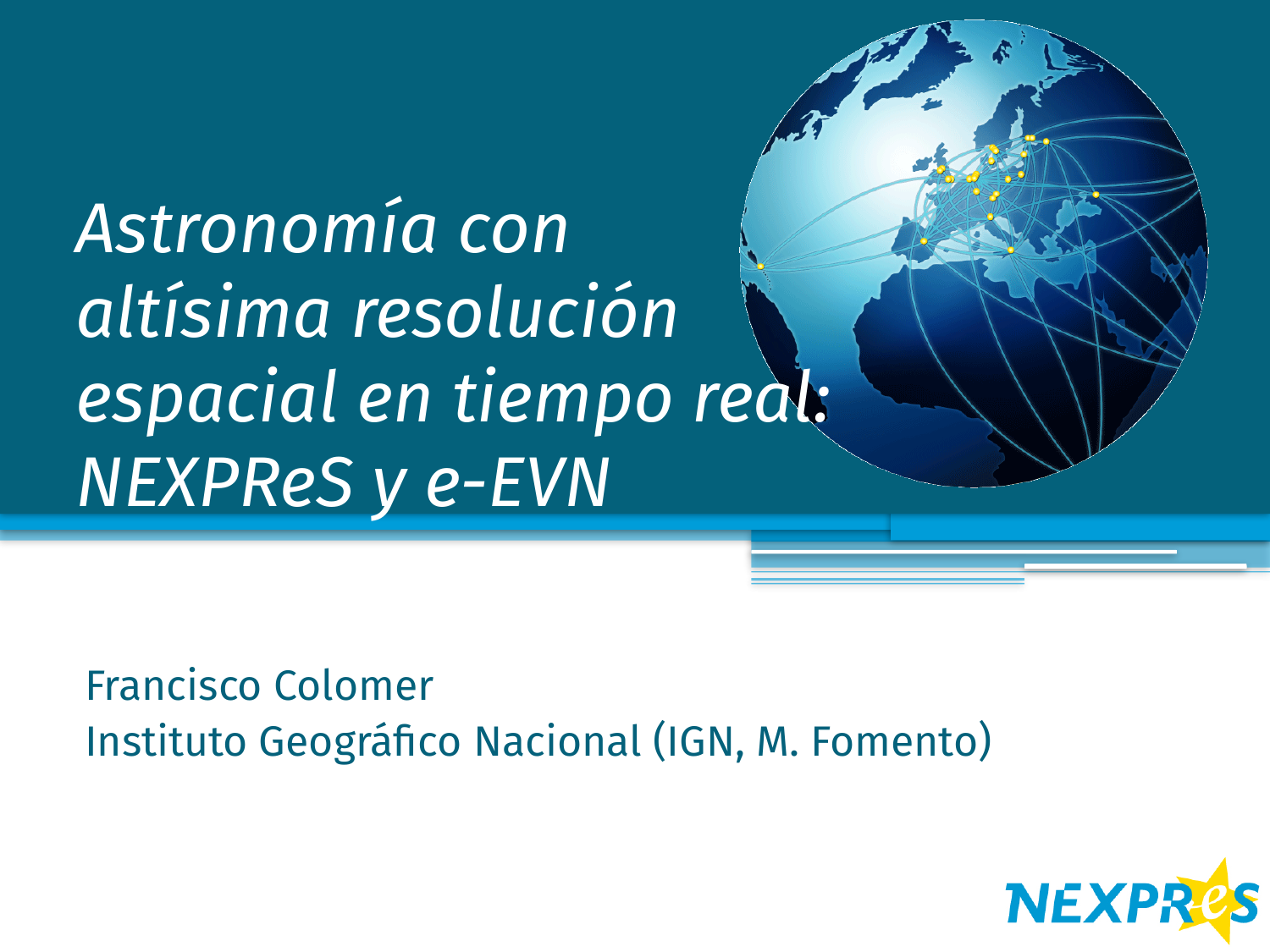

# Astronomía con altísima resolución espacial en tiempo real: NEXPReS y e-EVN

Francisco Colomer
Instituto Geográfico Nacional (IGN, M. Fomento)